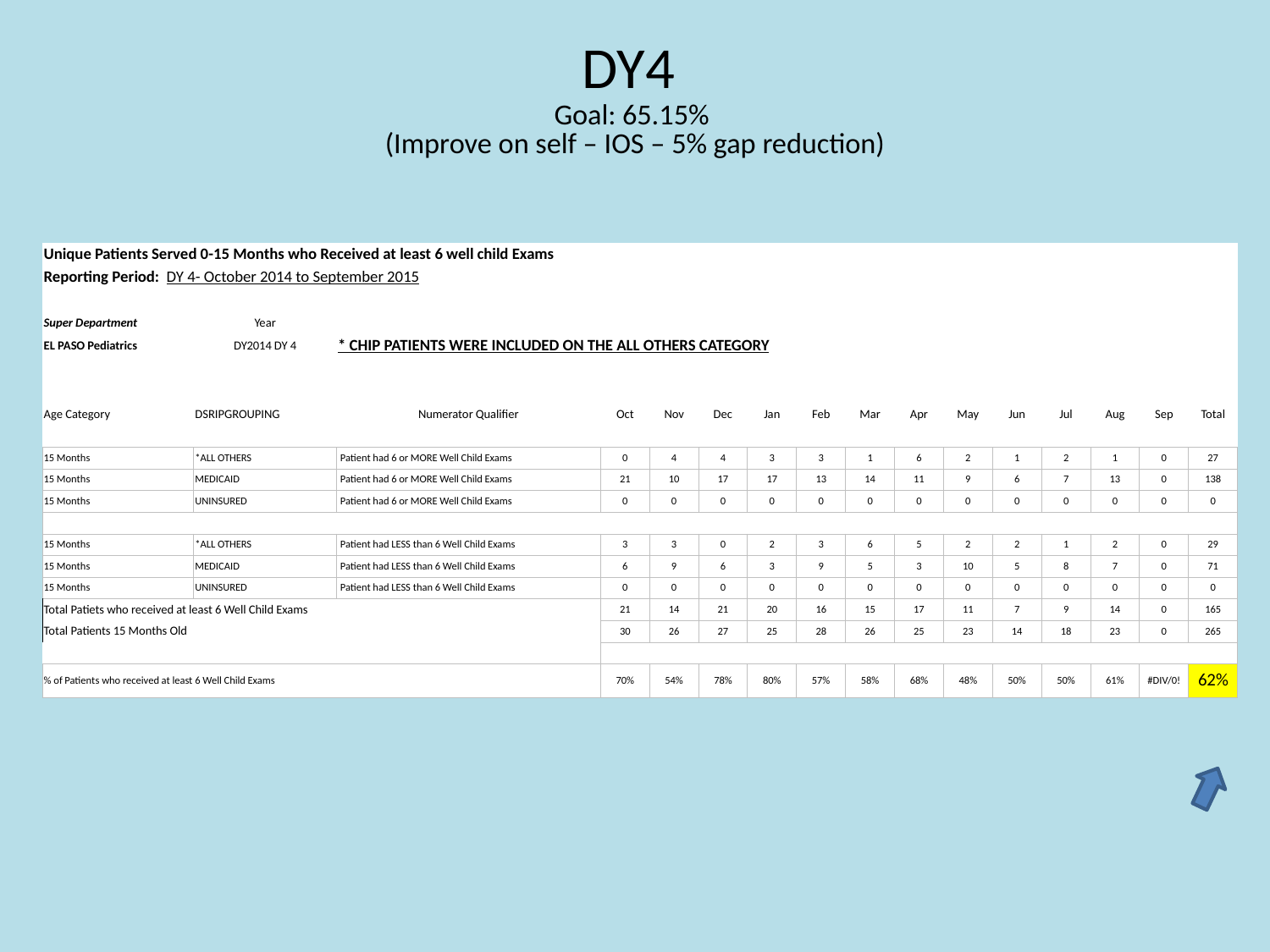

# DY4 Goal: 65.15% (Improve on self – IOS – 5% gap reduction)
| Unique Patients Served 0-15 Months who Received at least 6 well child Exams |  |  |  |  |  |  |  |  |  |  |  |  |  |  |  |
| --- | --- | --- | --- | --- | --- | --- | --- | --- | --- | --- | --- | --- | --- | --- | --- |
| Reporting Period: DY 4- October 2014 to September 2015 |  |  |  |  |  |  |  |  |  |  |  |  |  |  |  |
|  |  |  |  |  |  |  |  |  |  |  |  |  |  |  |  |
| Super Department | Year |  |  |  |  |  |  |  |  |  |  |  |  |  |  |
| EL PASO Pediatrics | DY2014 DY 4 | \* CHIP PATIENTS WERE INCLUDED ON THE ALL OTHERS CATEGORY |  |  |  |  |  |  |  |  |  |  |  |  |  |
|  |  |  |  |  |  |  |  |  |  |  |  |  |  |  |  |
|  |  |  |  |  |  |  |  |  |  |  |  |  |  |  |  |
| Age Category | DSRIPGROUPING | Numerator Qualifier | Oct | Nov | Dec | Jan | Feb | Mar | Apr | May | Jun | Jul | Aug | Sep | Total |
|  |  |  |  |  |  |  |  |  |  |  |  |  |  |  |  |
| 15 Months | \*ALL OTHERS | Patient had 6 or MORE Well Child Exams | 0 | 4 | 4 | 3 | 3 | 1 | 6 | 2 | 1 | 2 | 1 | 0 | 27 |
| 15 Months | MEDICAID | Patient had 6 or MORE Well Child Exams | 21 | 10 | 17 | 17 | 13 | 14 | 11 | 9 | 6 | 7 | 13 | 0 | 138 |
| 15 Months | UNINSURED | Patient had 6 or MORE Well Child Exams | 0 | 0 | 0 | 0 | 0 | 0 | 0 | 0 | 0 | 0 | 0 | 0 | 0 |
|  |  |  |  |  |  |  |  |  |  |  |  |  |  |  |  |
| 15 Months | \*ALL OTHERS | Patient had LESS than 6 Well Child Exams | 3 | 3 | 0 | 2 | 3 | 6 | 5 | 2 | 2 | 1 | 2 | 0 | 29 |
| 15 Months | MEDICAID | Patient had LESS than 6 Well Child Exams | 6 | 9 | 6 | 3 | 9 | 5 | 3 | 10 | 5 | 8 | 7 | 0 | 71 |
| 15 Months | UNINSURED | Patient had LESS than 6 Well Child Exams | 0 | 0 | 0 | 0 | 0 | 0 | 0 | 0 | 0 | 0 | 0 | 0 | 0 |
| Total Patiets who received at least 6 Well Child Exams |  |  | 21 | 14 | 21 | 20 | 16 | 15 | 17 | 11 | 7 | 9 | 14 | 0 | 165 |
| Total Patients 15 Months Old |  |  | 30 | 26 | 27 | 25 | 28 | 26 | 25 | 23 | 14 | 18 | 23 | 0 | 265 |
|  |  |  |  |  |  |  |  |  |  |  |  |  |  |  |  |
| % of Patients who received at least 6 Well Child Exams |  |  | 70% | 54% | 78% | 80% | 57% | 58% | 68% | 48% | 50% | 50% | 61% | #DIV/0! | 62% |